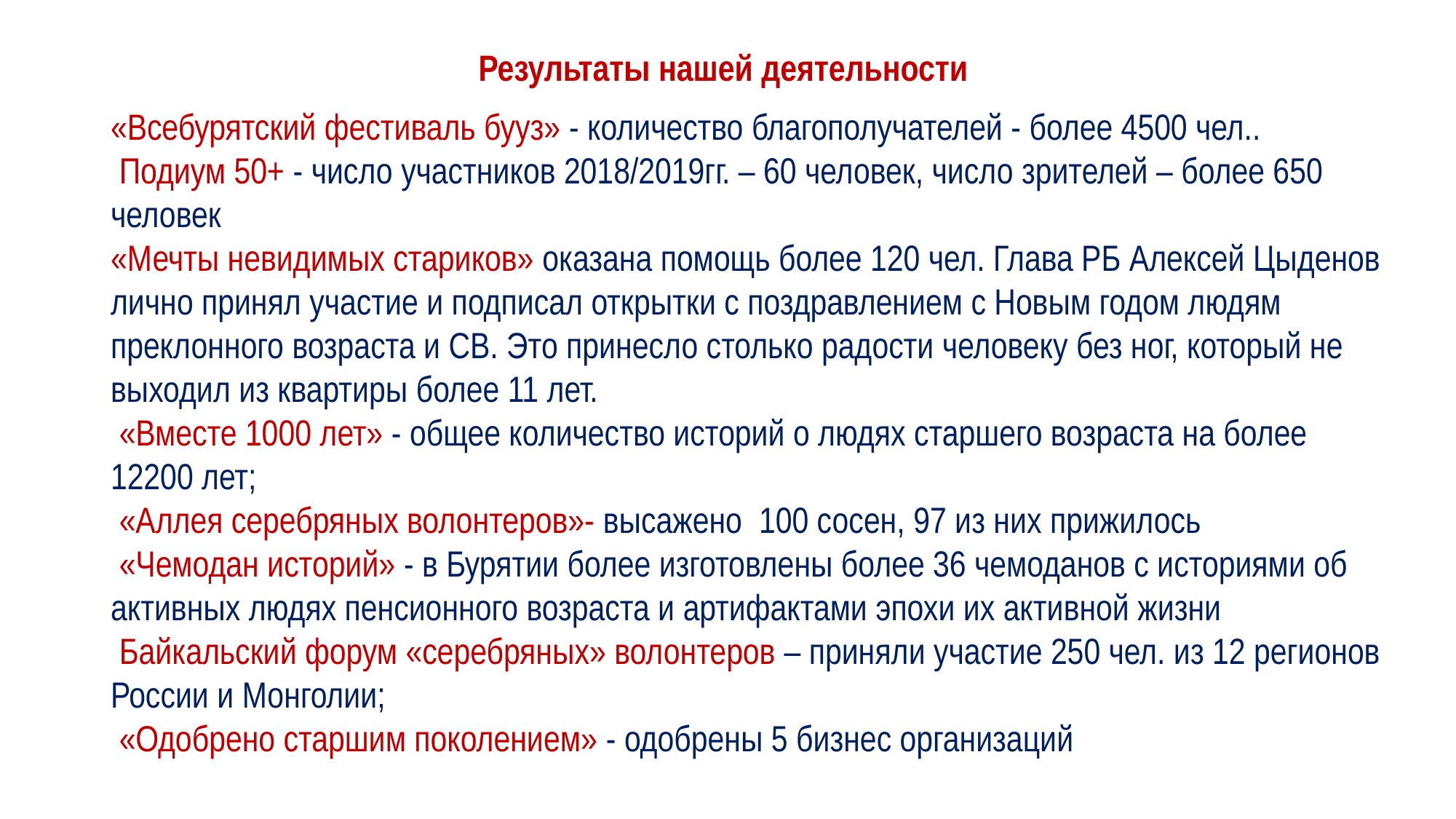

Результаты нашей деятельности
«Всебурятский фестиваль бууз» - количество благополучателей - более 4500 чел..
 Подиум 50+ - число участников 2018/2019гг. – 60 человек, число зрителей – более 650 человек
«Мечты невидимых стариков» оказана помощь более 120 чел. Глава РБ Алексей Цыденов лично принял участие и подписал открытки с поздравлением с Новым годом людям преклонного возраста и СВ. Это принесло столько радости человеку без ног, который не выходил из квартиры более 11 лет.
 «Вместе 1000 лет» - общее количество историй о людях старшего возраста на более 12200 лет;
 «Аллея серебряных волонтеров»- высажено  100 сосен, 97 из них прижилось
 «Чемодан историй» - в Бурятии более изготовлены более 36 чемоданов с историями об активных людях пенсионного возраста и артифактами эпохи их активной жизни
 Байкальский форум «серебряных» волонтеров – приняли участие 250 чел. из 12 регионов России и Монголии;
 «Одобрено старшим поколением» - одобрены 5 бизнес организаций